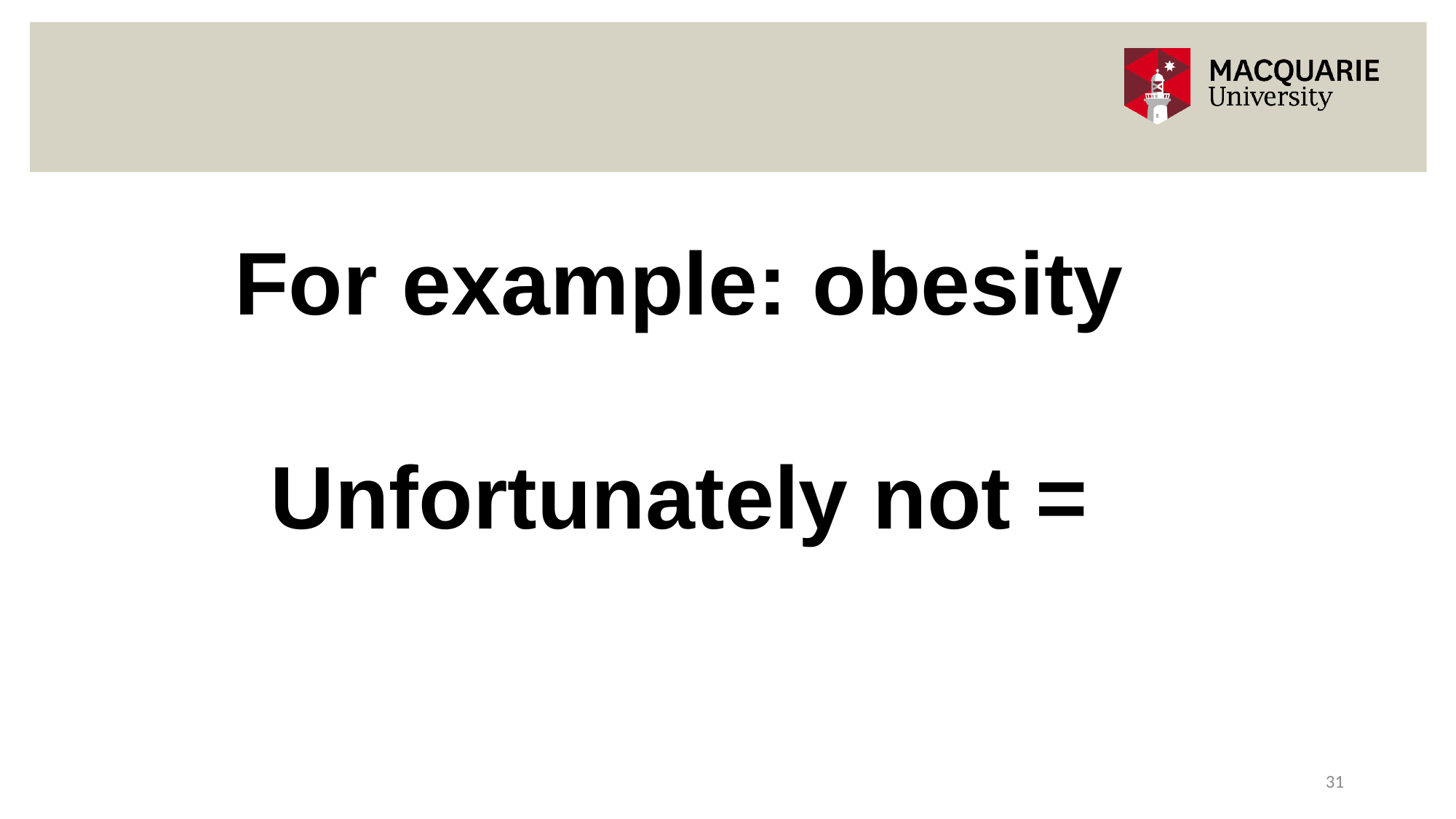

For example: obesity

Unfortunately not =

31